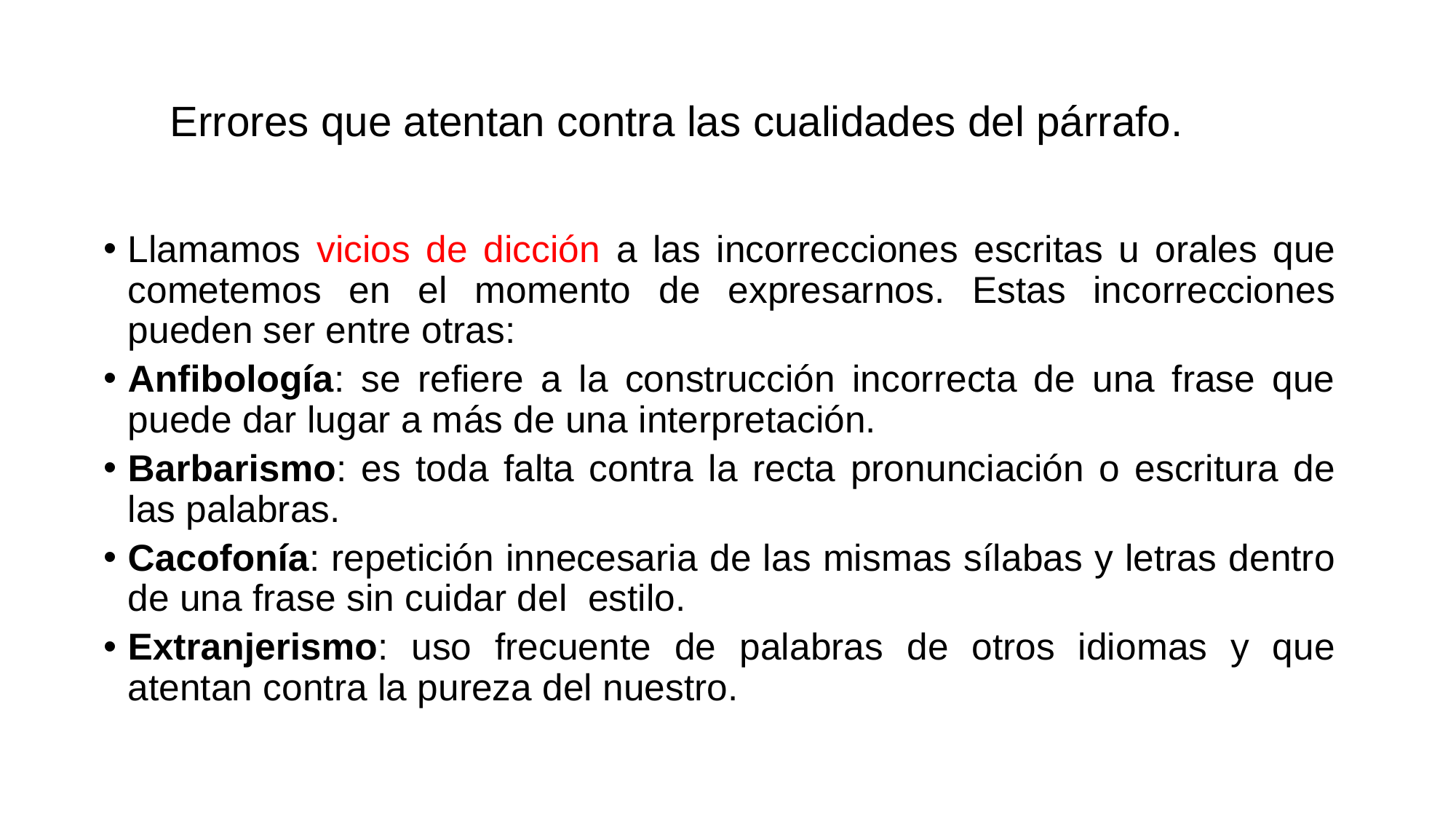

# Errores que atentan contra las cualidades del párrafo.

Llamamos vicios de dicción a las incorrecciones escritas u orales que cometemos en el momento de expresarnos. Estas incorrecciones pueden ser entre otras:
Anfibología: se refiere a la construcción incorrecta de una frase que puede dar lugar a más de una interpretación.
Barbarismo: es toda falta contra la recta pronunciación o escritura de las palabras.
Cacofonía: repetición innecesaria de las mismas sílabas y letras dentro de una frase sin cuidar del  estilo.
Extranjerismo: uso frecuente de palabras de otros idiomas y que atentan contra la pureza del nuestro.